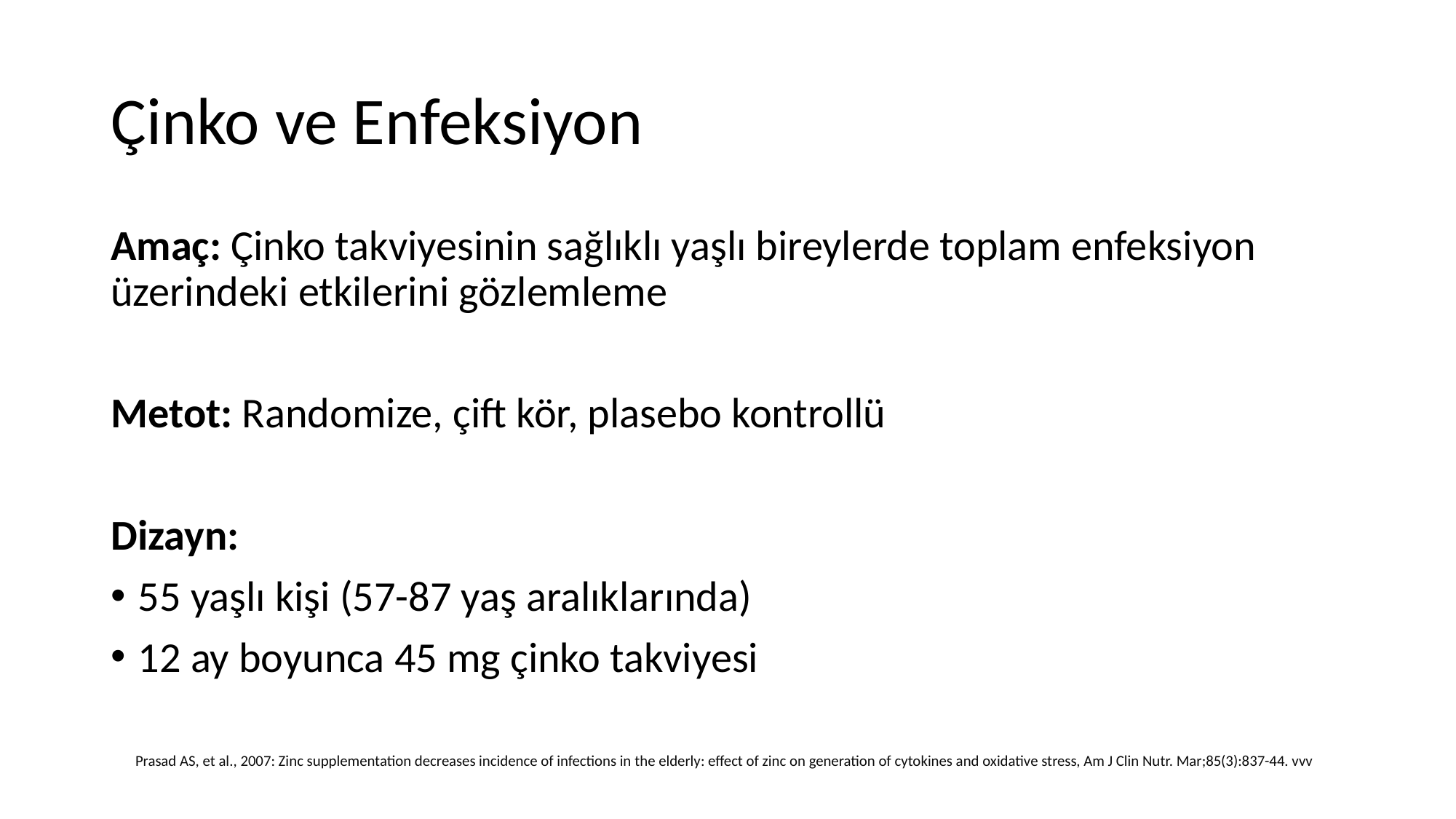

# Çinko ve Enfeksiyon
Amaç: Çinko takviyesinin sağlıklı yaşlı bireylerde toplam enfeksiyon üzerindeki etkilerini gözlemleme

Metot: Randomize, çift kör, plasebo kontrollü

Dizayn:
55 yaşlı kişi (57-87 yaş aralıklarında)
12 ay boyunca 45 mg çinko takviyesi
 Prasad AS, et al., 2007: Zinc supplementation decreases incidence of infections in the elderly: effect of zinc on generation of cytokines and oxidative stress, Am J Clin Nutr. Mar;85(3):837-44. vvv